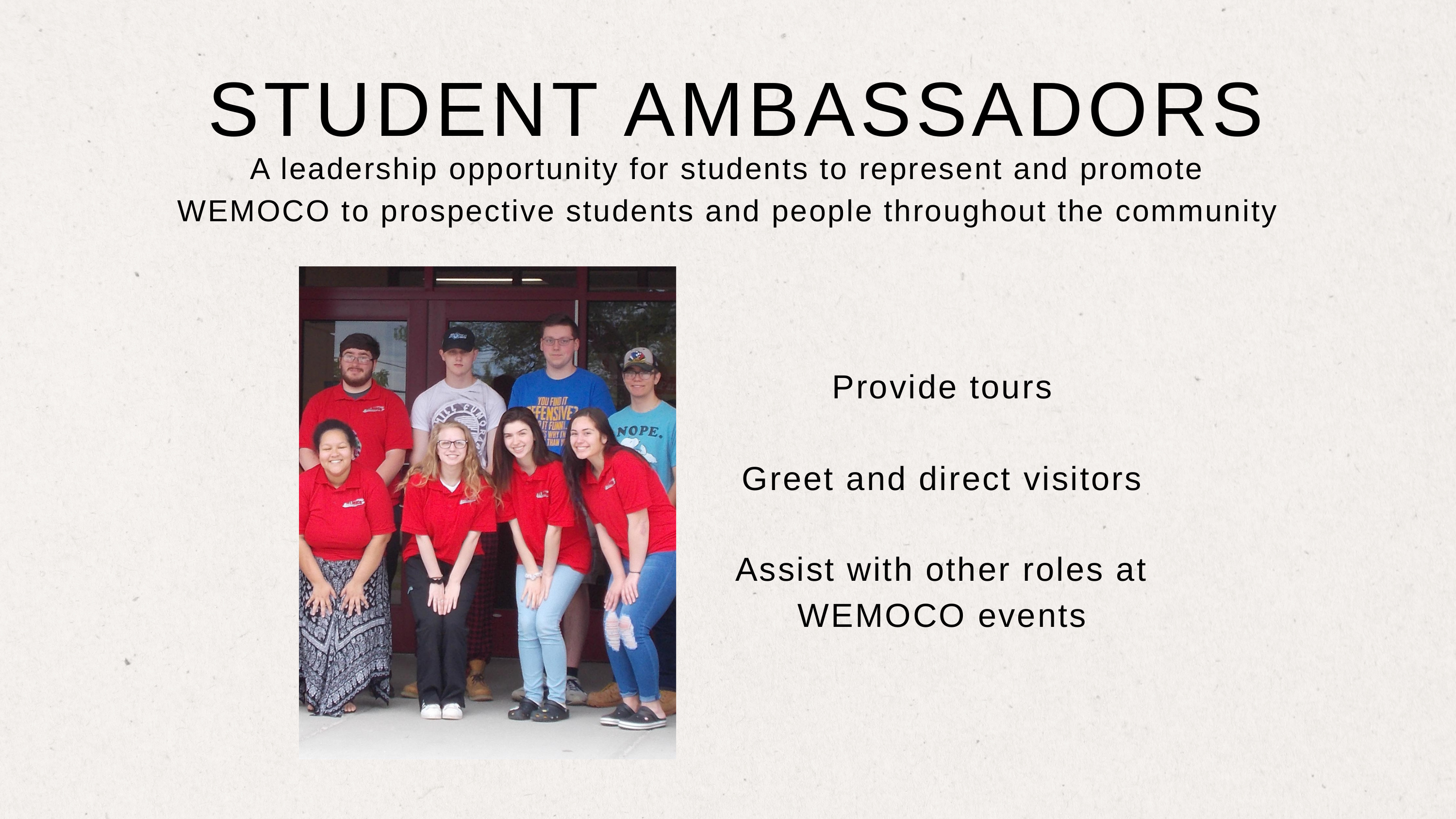

STUDENT AMBASSADORS
A leadership opportunity for students to represent and promote WEMOCO to prospective students and people throughout the community

Provide tours

Greet and direct visitors

Assist with other roles at WEMOCO events